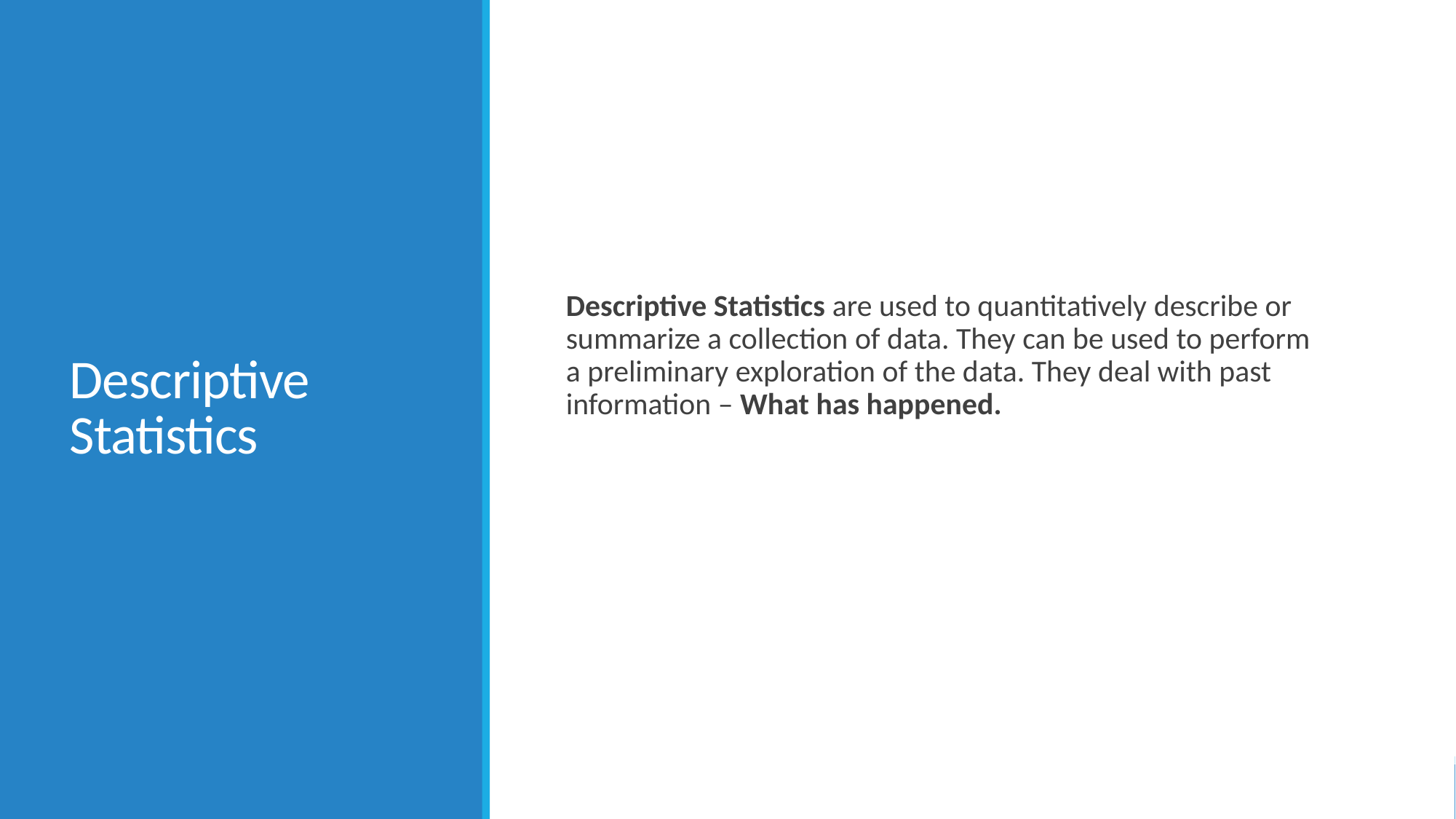

# Descriptive Statistics
Descriptive Statistics are used to quantitatively describe or summarize a collection of data. They can be used to perform a preliminary exploration of the data. They deal with past information – What has happened.